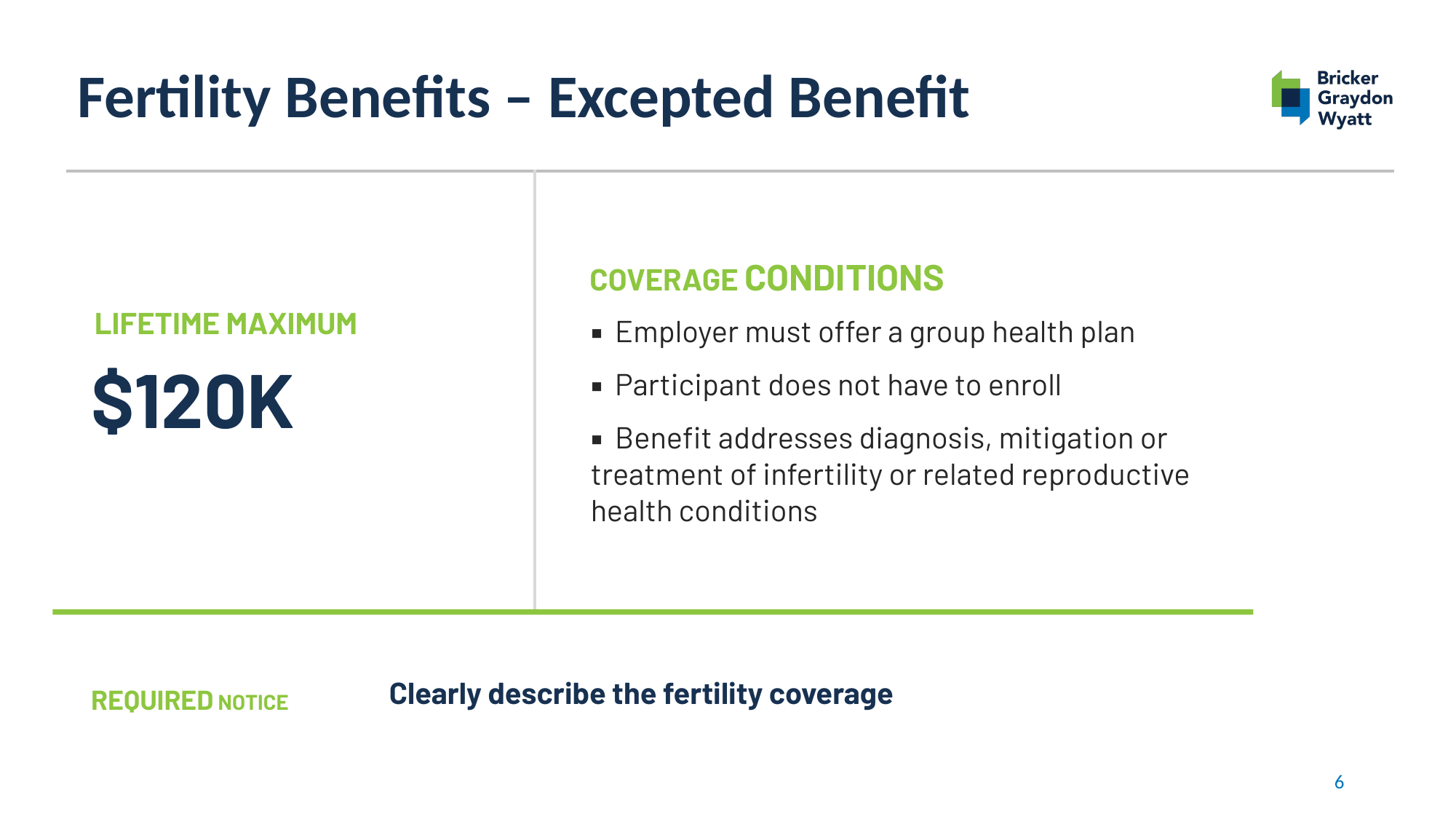

# Fertility Benefits – Excepted Benefit
COVERAGE CONDITIONS
LIFETIME MAXIMUM
▪  Employer must offer a group health plan
▪  Participant does not have to enroll
▪  Benefit addresses diagnosis, mitigation or treatment of infertility or related reproductive health conditions
$120K

Clearly describe the fertility coverage
REQUIRED NOTICE